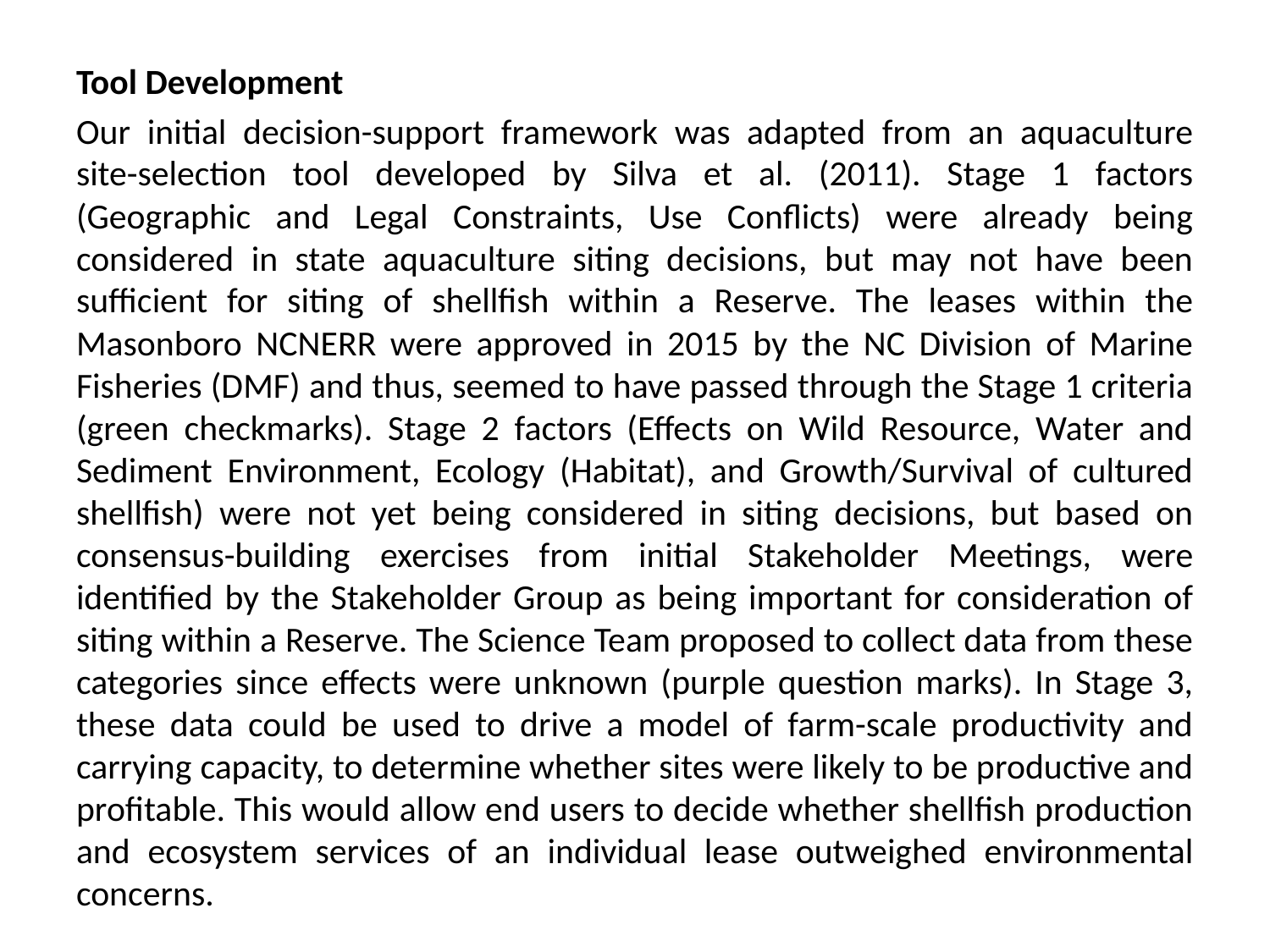

Tool Development
Our initial decision-support framework was adapted from an aquaculture site-selection tool developed by Silva et al. (2011). Stage 1 factors (Geographic and Legal Constraints, Use Conflicts) were already being considered in state aquaculture siting decisions, but may not have been sufficient for siting of shellfish within a Reserve. The leases within the Masonboro NCNERR were approved in 2015 by the NC Division of Marine Fisheries (DMF) and thus, seemed to have passed through the Stage 1 criteria (green checkmarks). Stage 2 factors (Effects on Wild Resource, Water and Sediment Environment, Ecology (Habitat), and Growth/Survival of cultured shellfish) were not yet being considered in siting decisions, but based on consensus-building exercises from initial Stakeholder Meetings, were identified by the Stakeholder Group as being important for consideration of siting within a Reserve. The Science Team proposed to collect data from these categories since effects were unknown (purple question marks). In Stage 3, these data could be used to drive a model of farm-scale productivity and carrying capacity, to determine whether sites were likely to be productive and profitable. This would allow end users to decide whether shellfish production and ecosystem services of an individual lease outweighed environmental concerns.